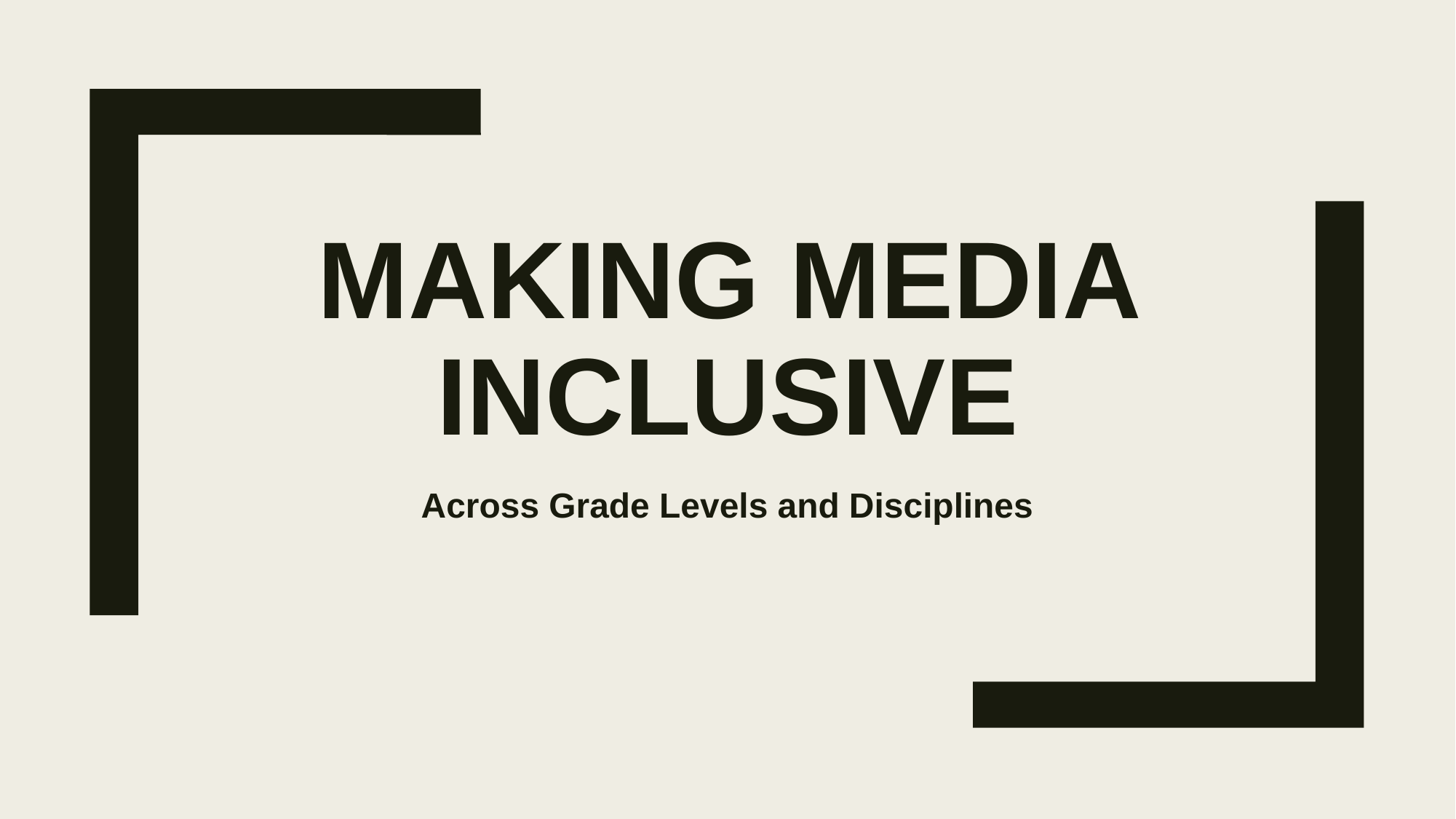

# Making Media Inclusive
Across Grade Levels and Disciplines